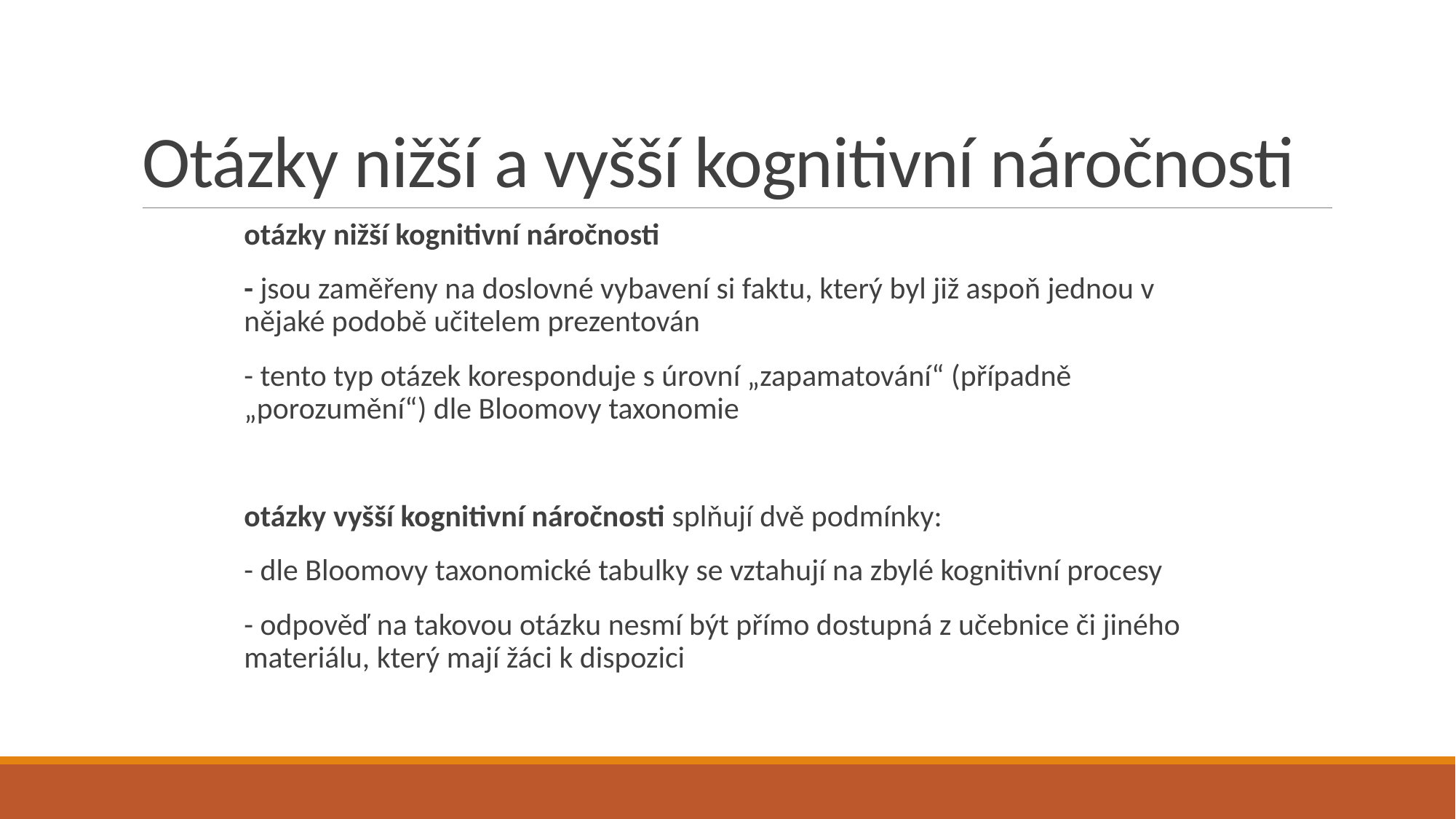

# Otázky nižší a vyšší kognitivní náročnosti
otázky nižší kognitivní náročnosti
- jsou zaměřeny na doslovné vybavení si faktu, který byl již aspoň jednou v nějaké podobě učitelem prezentován
- tento typ otázek koresponduje s úrovní „zapamatování“ (případně „porozumění“) dle Bloomovy taxonomie

otázky vyšší kognitivní náročnosti splňují dvě podmínky:
- dle Bloomovy taxonomické tabulky se vztahují na zbylé kognitivní procesy
- odpověď na takovou otázku nesmí být přímo dostupná z učebnice či jiného materiálu, který mají žáci k dispozici